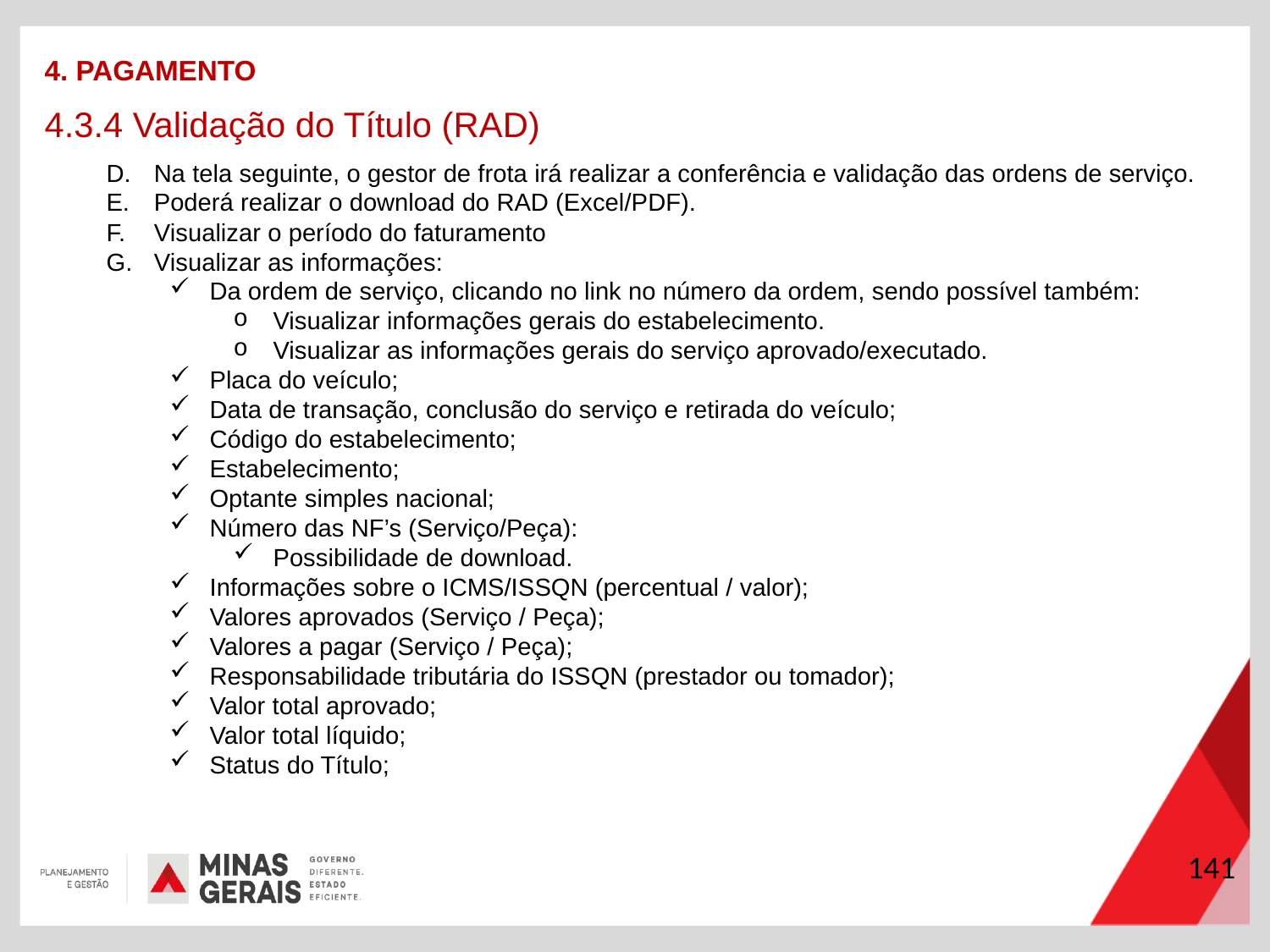

4. PAGAMENTO
4.3.4 Validação do Título (RAD)
Na tela seguinte, o gestor de frota irá realizar a conferência e validação das ordens de serviço.
Poderá realizar o download do RAD (Excel/PDF).
Visualizar o período do faturamento
Visualizar as informações:
Da ordem de serviço, clicando no link no número da ordem, sendo possível também:
Visualizar informações gerais do estabelecimento.
Visualizar as informações gerais do serviço aprovado/executado.
Placa do veículo;
Data de transação, conclusão do serviço e retirada do veículo;
Código do estabelecimento;
Estabelecimento;
Optante simples nacional;
Número das NF’s (Serviço/Peça):
Possibilidade de download.
Informações sobre o ICMS/ISSQN (percentual / valor);
Valores aprovados (Serviço / Peça);
Valores a pagar (Serviço / Peça);
Responsabilidade tributária do ISSQN (prestador ou tomador);
Valor total aprovado;
Valor total líquido;
Status do Título;